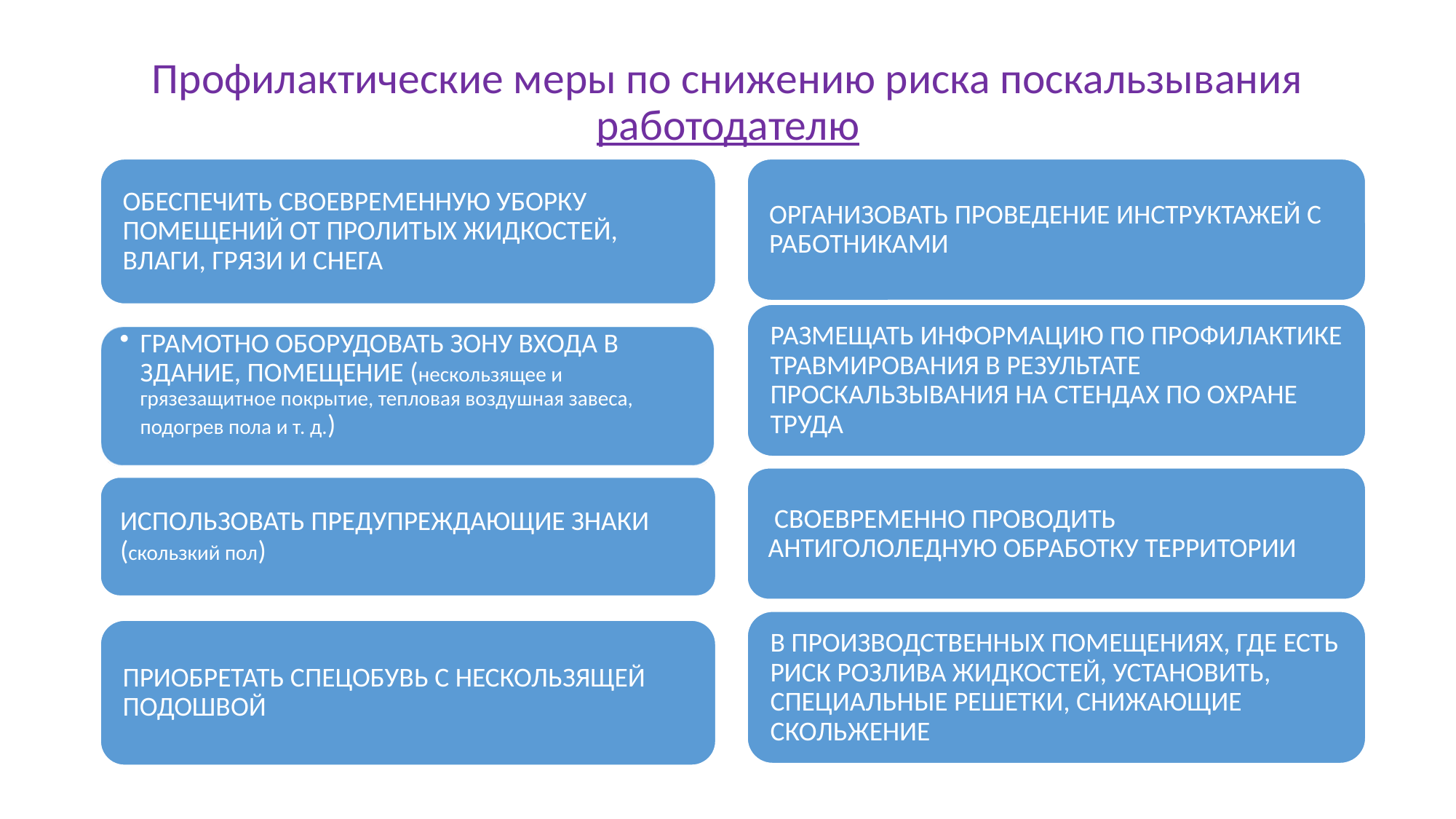

# Профилактические меры по снижению риска поскальзывания работодателю
ОБЕСПЕЧИТЬ СВОЕВРЕМЕННУЮ УБОРКУ ПОМЕЩЕНИЙ ОТ ПРОЛИТЫХ ЖИДКОСТЕЙ, ВЛАГИ, ГРЯЗИ И СНЕГА
ГРАМОТНО ОБОРУДОВАТЬ ЗОНУ ВХОДА В ЗДАНИЕ, ПОМЕЩЕНИЕ (нескользящее и грязезащитное покрытие, тепловая воздушная завеса, подогрев пола и т. д.)
ИСПОЛЬЗОВАТЬ ПРЕДУПРЕЖДАЮЩИЕ ЗНАКИ (скользкий пол)
ПРИОБРЕТАТЬ СПЕЦОБУВЬ С НЕСКОЛЬЗЯЩЕЙ ПОДОШВОЙ
ОРГАНИЗОВАТЬ ПРОВЕДЕНИЕ ИНСТРУКТАЖЕЙ С РАБОТНИКАМИ

РАЗМЕЩАТЬ ИНФОРМАЦИЮ ПО ПРОФИЛАКТИКЕ ТРАВМИРОВАНИЯ В РЕЗУЛЬТАТЕ ПРОСКАЛЬЗЫВАНИЯ НА СТЕНДАХ ПО ОХРАНЕ ТРУДА

 СВОЕВРЕМЕННО ПРОВОДИТЬ АНТИГОЛОЛЕДНУЮ ОБРАБОТКУ ТЕРРИТОРИИ
В ПРОИЗВОДСТВЕННЫХ ПОМЕЩЕНИЯХ, ГДЕ ЕСТЬ РИСК РОЗЛИВА ЖИДКОСТЕЙ, УСТАНОВИТЬ, СПЕЦИАЛЬНЫЕ РЕШЕТКИ, СНИЖАЮЩИЕ СКОЛЬЖЕНИЕ